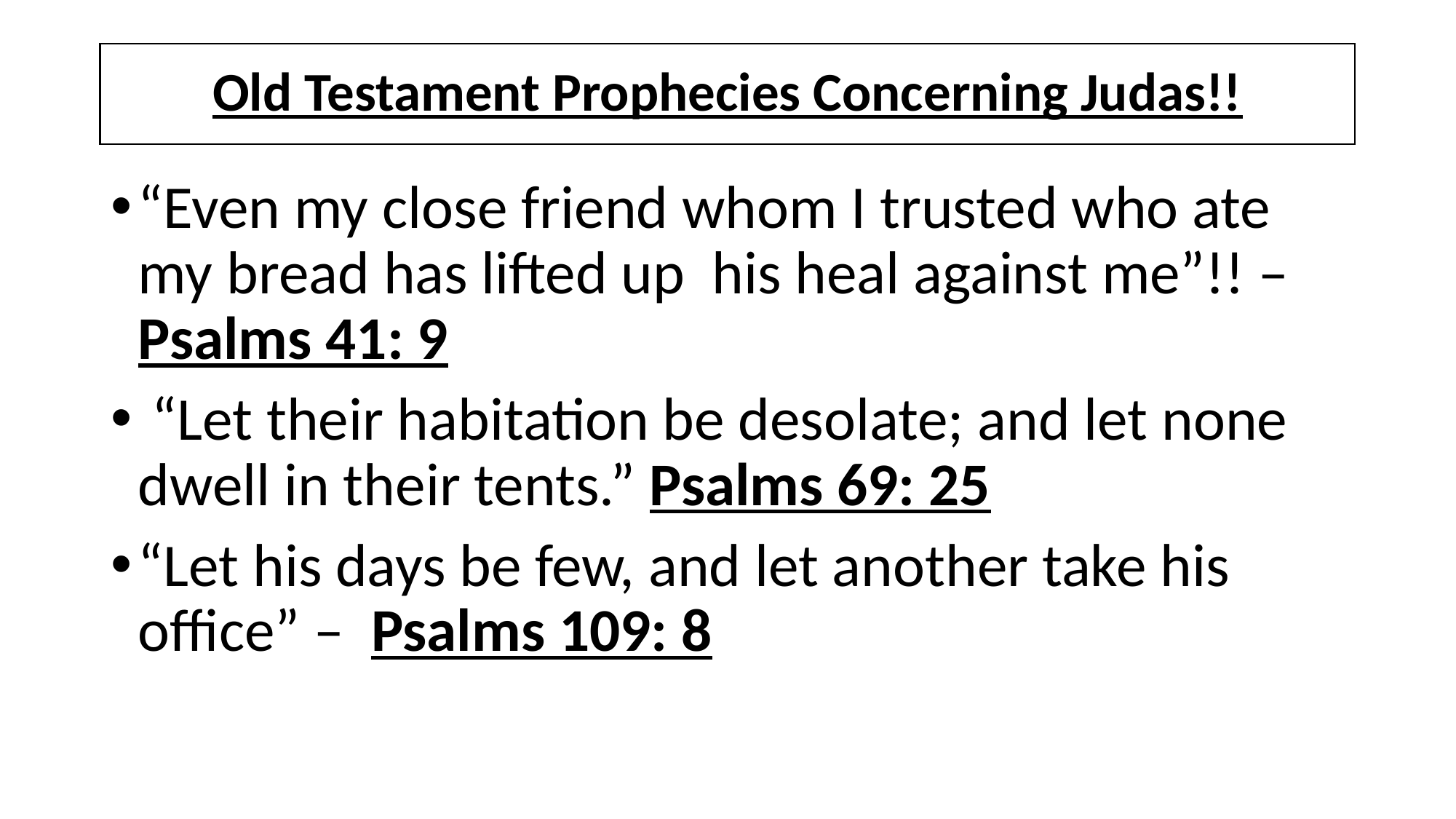

# Old Testament Prophecies Concerning Judas!!
“Even my close friend whom I trusted who ate my bread has lifted up  his heal against me”!! – Psalms 41: 9
 “Let their habitation be desolate; and let none dwell in their tents.” Psalms 69: 25
“Let his days be few, and let another take his office” –  Psalms 109: 8